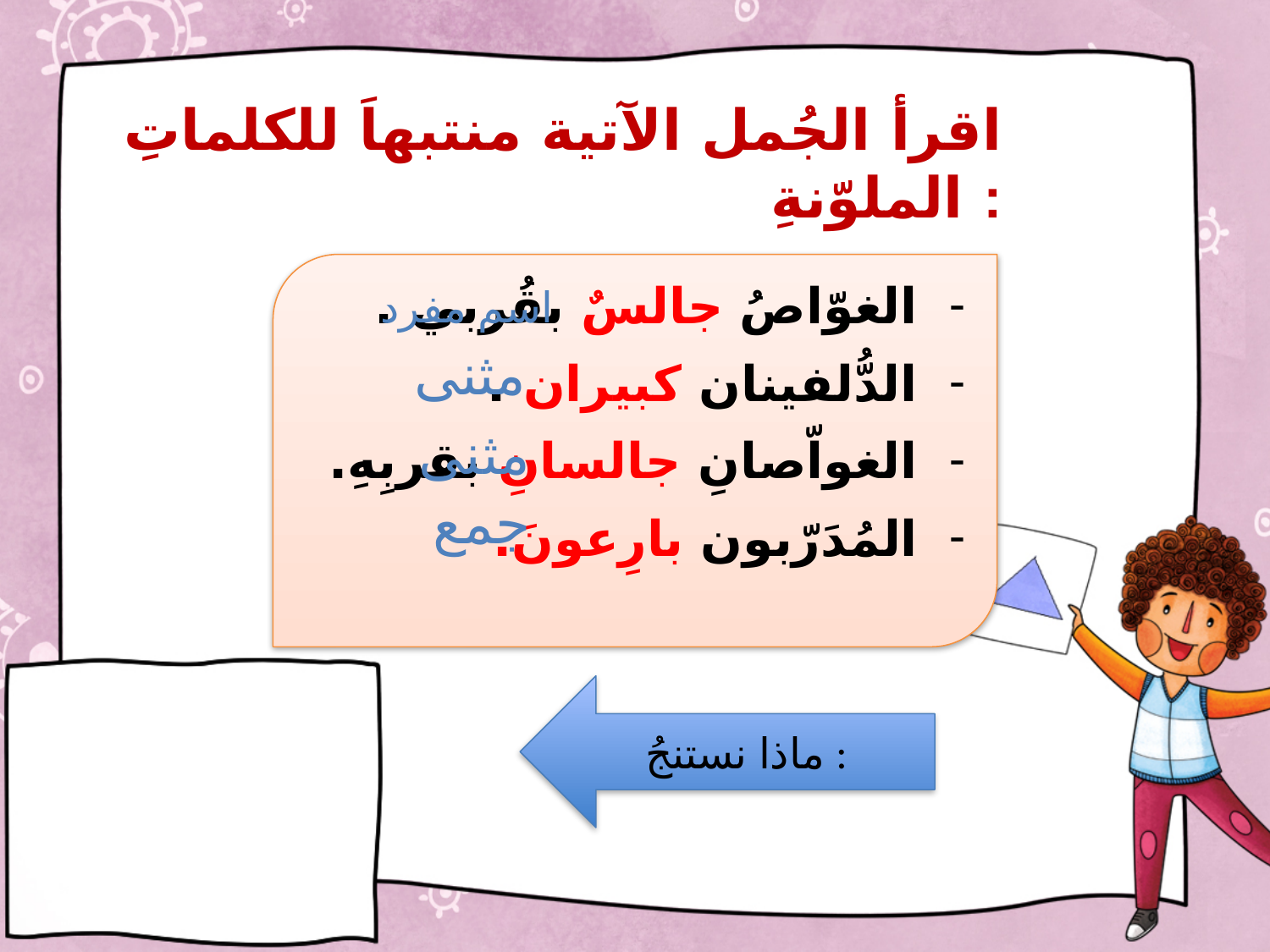

# اقرأ الجُمل الآتية منتبهاَ للكلماتِ الملوّنةِ :
الغوّاصُ جالسٌ بقُربي .
الدُّلفينان كبيران .
الغواّصانِ جالسانِ بقربِهِ.
المُدَرّبون بارِعونَ.

اسم مفرد
مثنى
مثنى
جمع
ماذا نستنجُ :